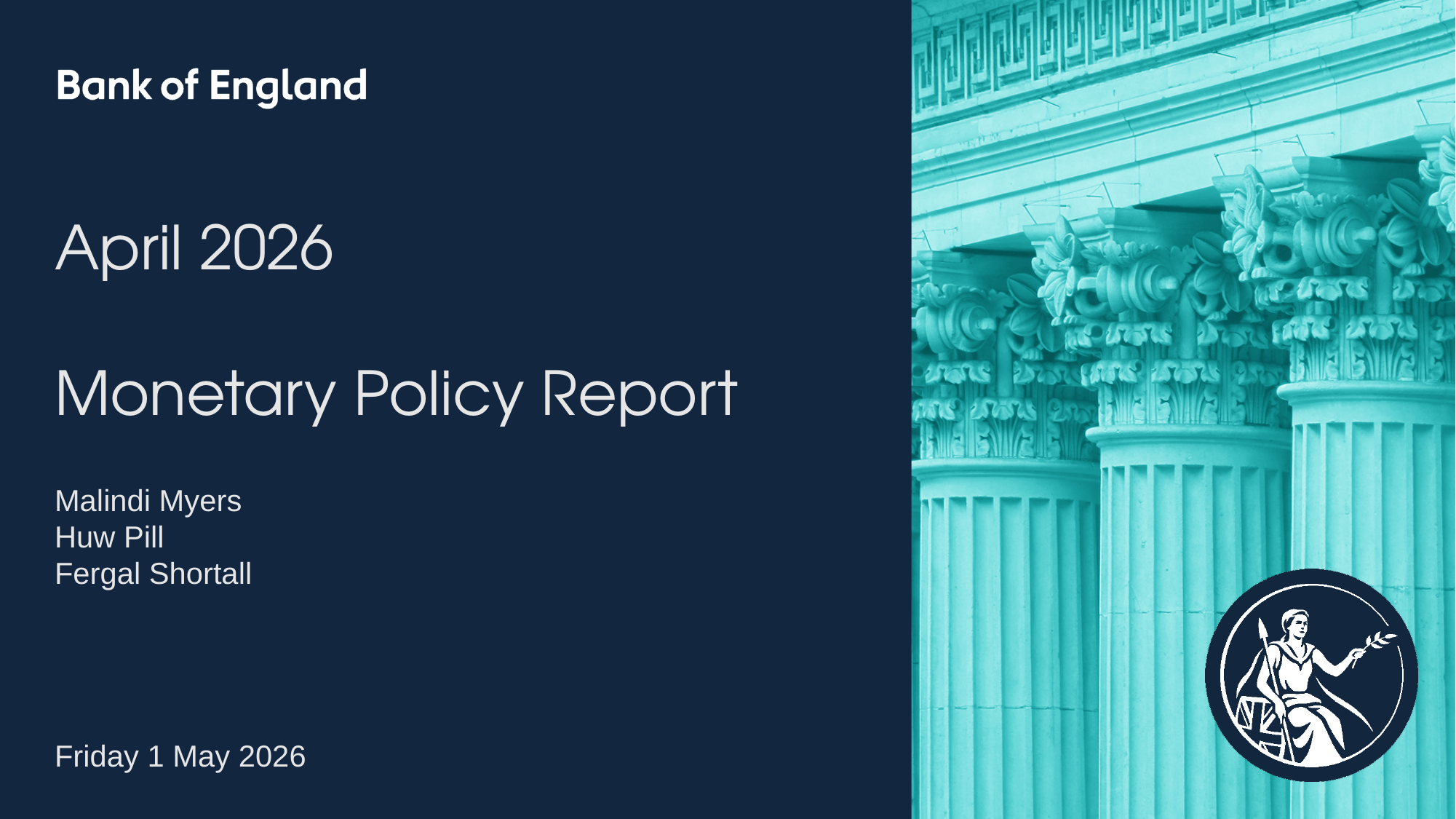

April 2026
Monetary Policy Report
Malindi Myers
Huw Pill
Fergal Shortall

Friday 1 May 2026